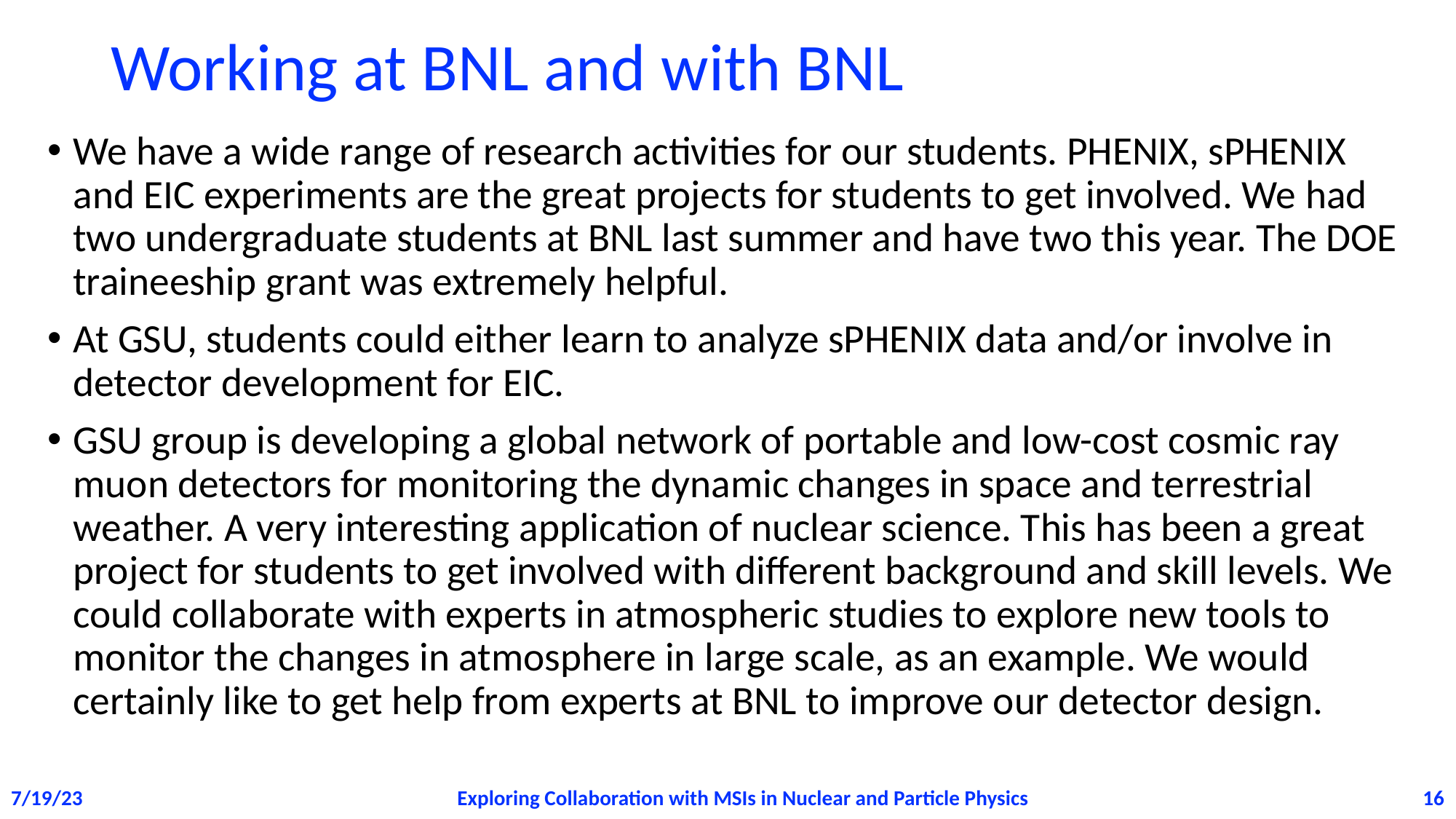

# Working at BNL and with BNL
We have a wide range of research activities for our students. PHENIX, sPHENIX and EIC experiments are the great projects for students to get involved. We had two undergraduate students at BNL last summer and have two this year. The DOE traineeship grant was extremely helpful.
At GSU, students could either learn to analyze sPHENIX data and/or involve in detector development for EIC.
GSU group is developing a global network of portable and low-cost cosmic ray muon detectors for monitoring the dynamic changes in space and terrestrial weather. A very interesting application of nuclear science. This has been a great project for students to get involved with different background and skill levels. We could collaborate with experts in atmospheric studies to explore new tools to monitor the changes in atmosphere in large scale, as an example. We would certainly like to get help from experts at BNL to improve our detector design.

16
Exploring Collaboration with MSIs in Nuclear and Particle Physics
7/19/23